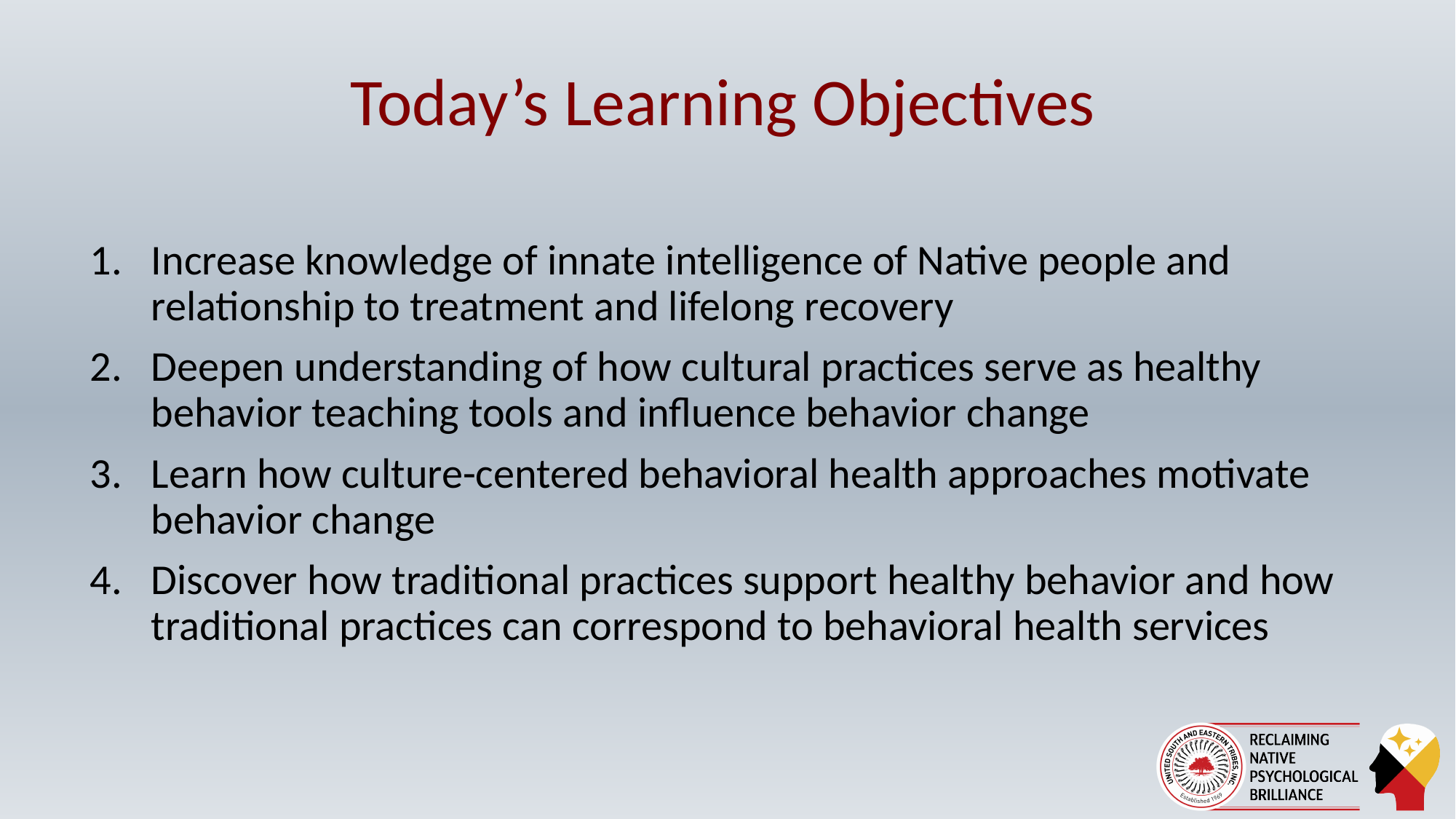

# Today’s Learning Objectives

Increase knowledge of innate intelligence of Native people and relationship to treatment and lifelong recovery
Deepen understanding of how cultural practices serve as healthy behavior teaching tools and influence behavior change
Learn how culture-centered behavioral health approaches motivate behavior change
Discover how traditional practices support healthy behavior and how traditional practices can correspond to behavioral health services